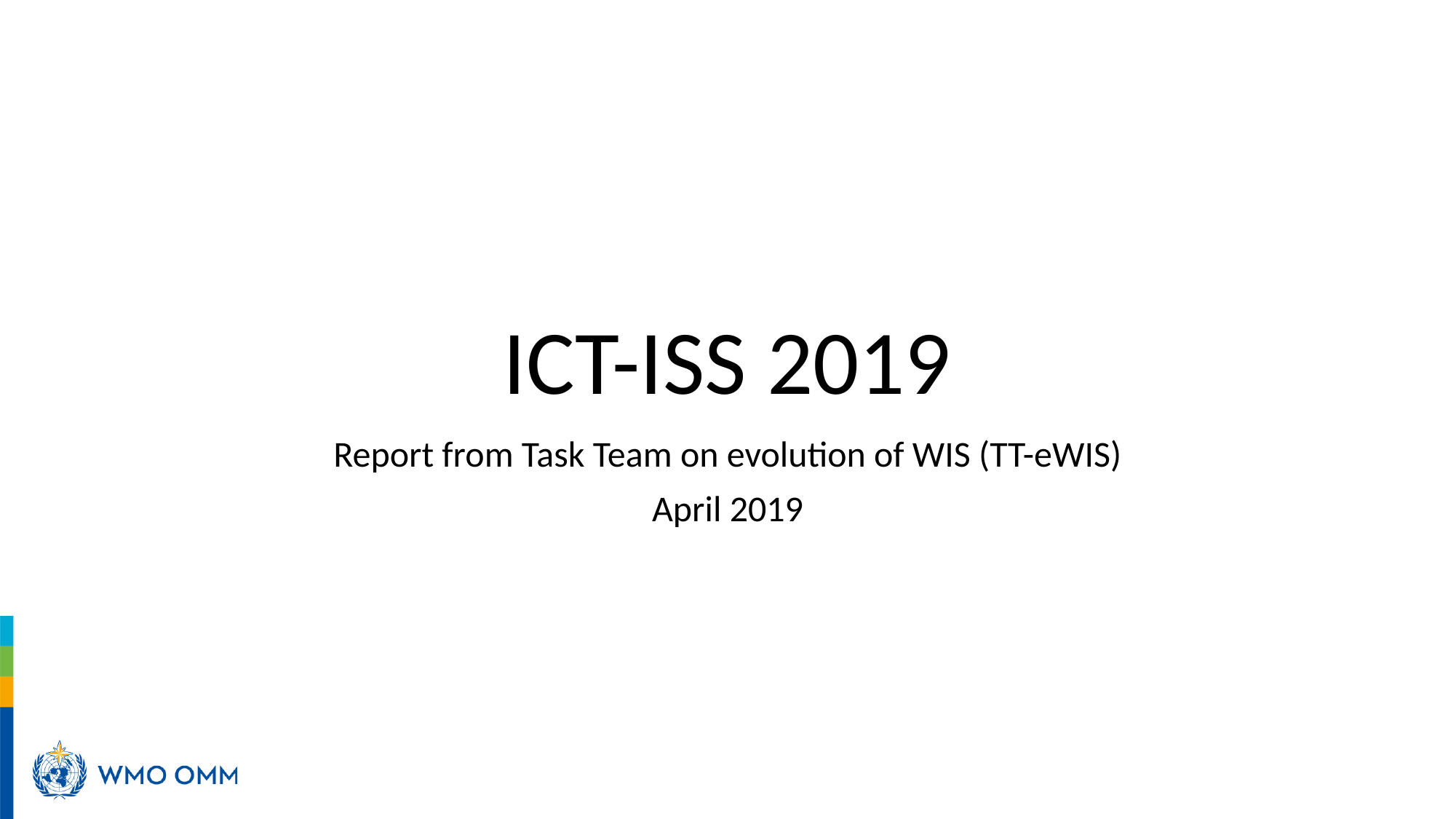

# ICT-ISS 2019
Report from Task Team on evolution of WIS (TT-eWIS)
April 2019